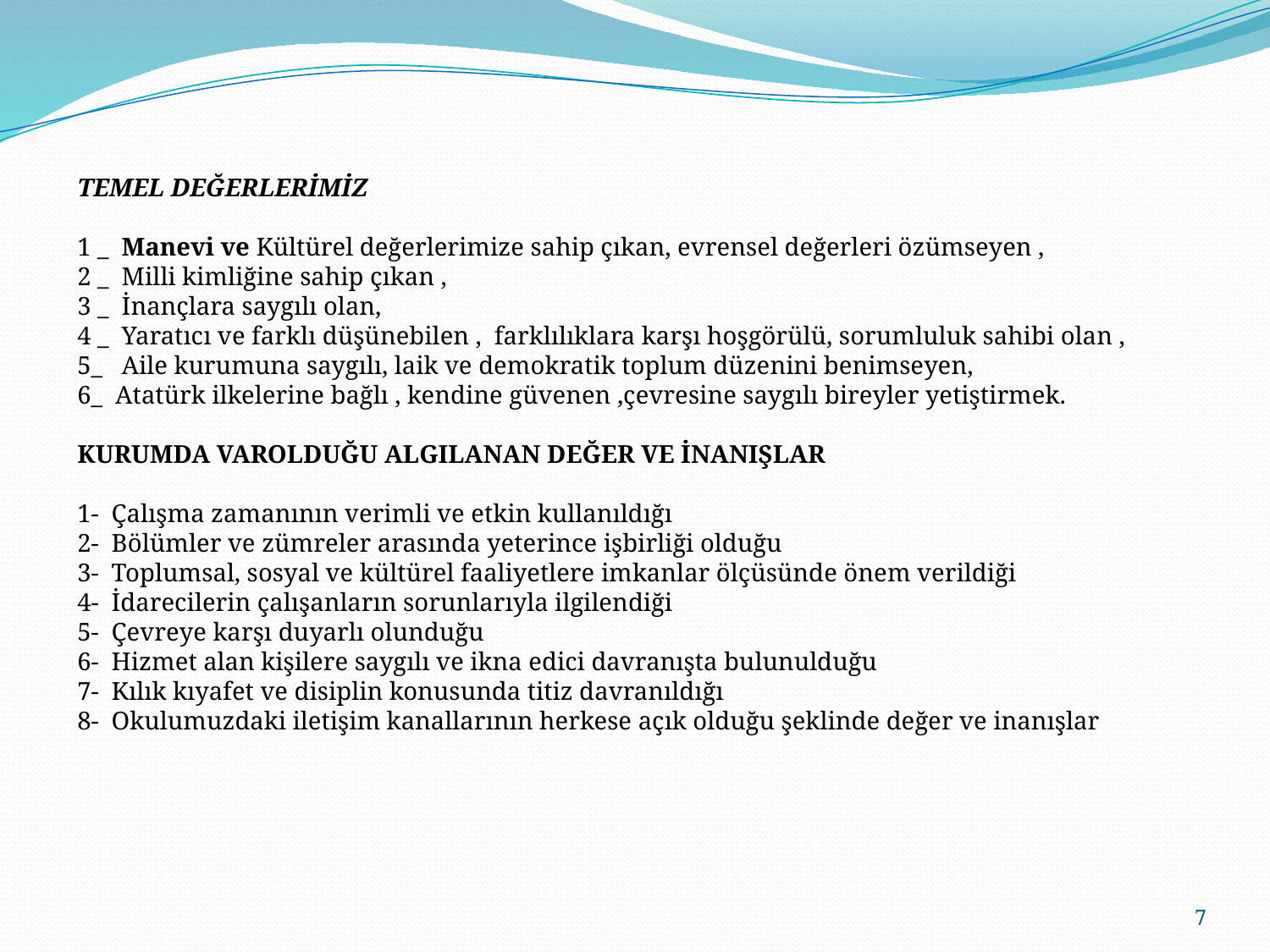

TEMEL DEĞERLERİMİZ

1 _  Manevi ve Kültürel değerlerimize sahip çıkan, evrensel değerleri özümseyen ,
2 _  Milli kimliğine sahip çıkan ,
3 _  İnançlara saygılı olan,
4 _  Yaratıcı ve farklı düşünebilen ,  farklılıklara karşı hoşgörülü, sorumluluk sahibi olan ,
5_   Aile kurumuna saygılı, laik ve demokratik toplum düzenini benimseyen,
6_  Atatürk ilkelerine bağlı , kendine güvenen ,çevresine saygılı bireyler yetiştirmek.

KURUMDA VAROLDUĞU ALGILANAN DEĞER VE İNANIŞLAR

1-  Çalışma zamanının verimli ve etkin kullanıldığı
2-  Bölümler ve zümreler arasında yeterince işbirliği olduğu
3-  Toplumsal, sosyal ve kültürel faaliyetlere imkanlar ölçüsünde önem verildiği
4-  İdarecilerin çalışanların sorunlarıyla ilgilendiği
5-  Çevreye karşı duyarlı olunduğu
6-  Hizmet alan kişilere saygılı ve ikna edici davranışta bulunulduğu
7-  Kılık kıyafet ve disiplin konusunda titiz davranıldığı
8-  Okulumuzdaki iletişim kanallarının herkese açık olduğu şeklinde değer ve inanışlar
7